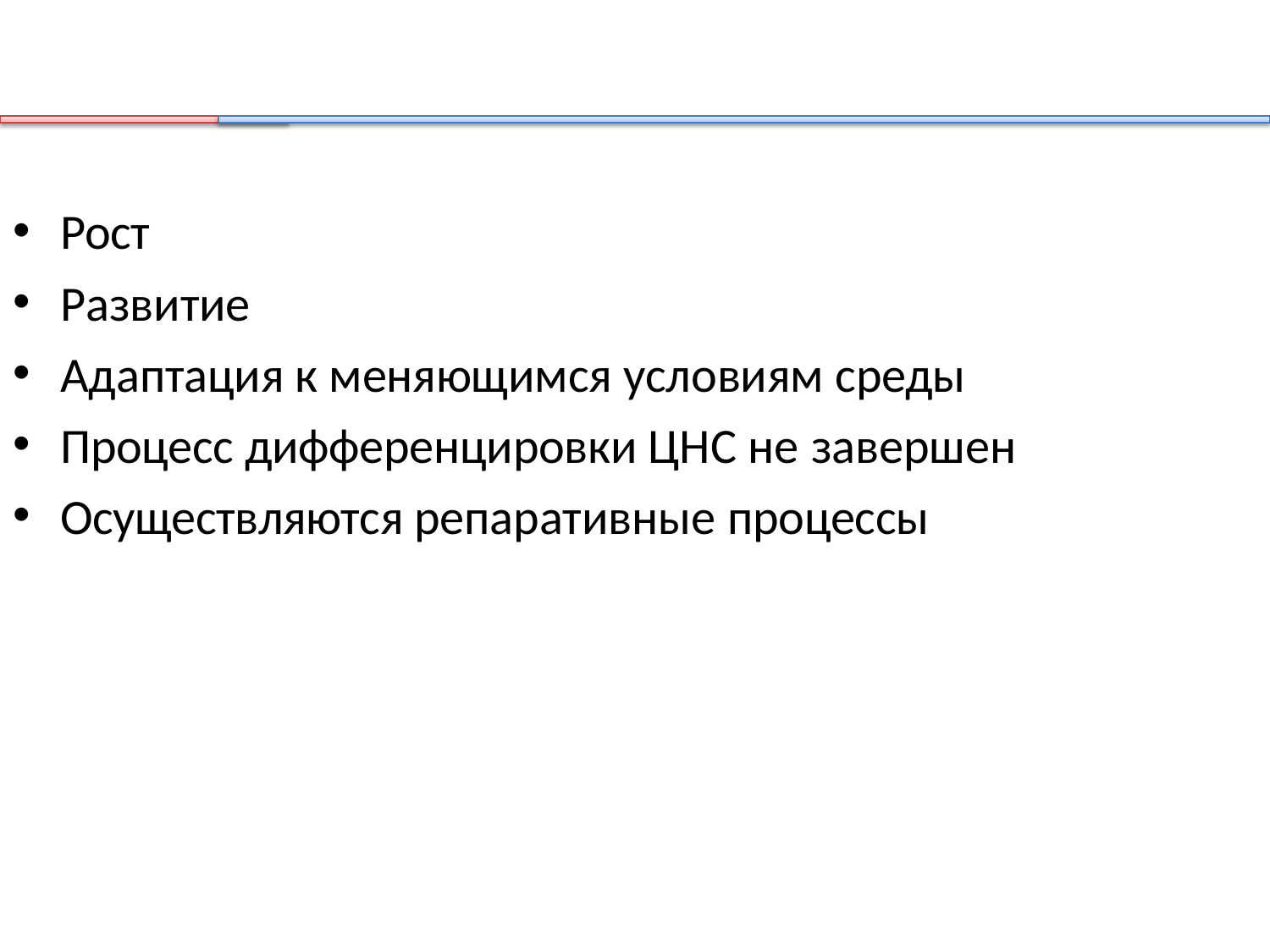

Рост
Развитие
Адаптация к меняющимся условиям среды
Процесс дифференцировки ЦНС не завершен
Осуществляются репаративные процессы